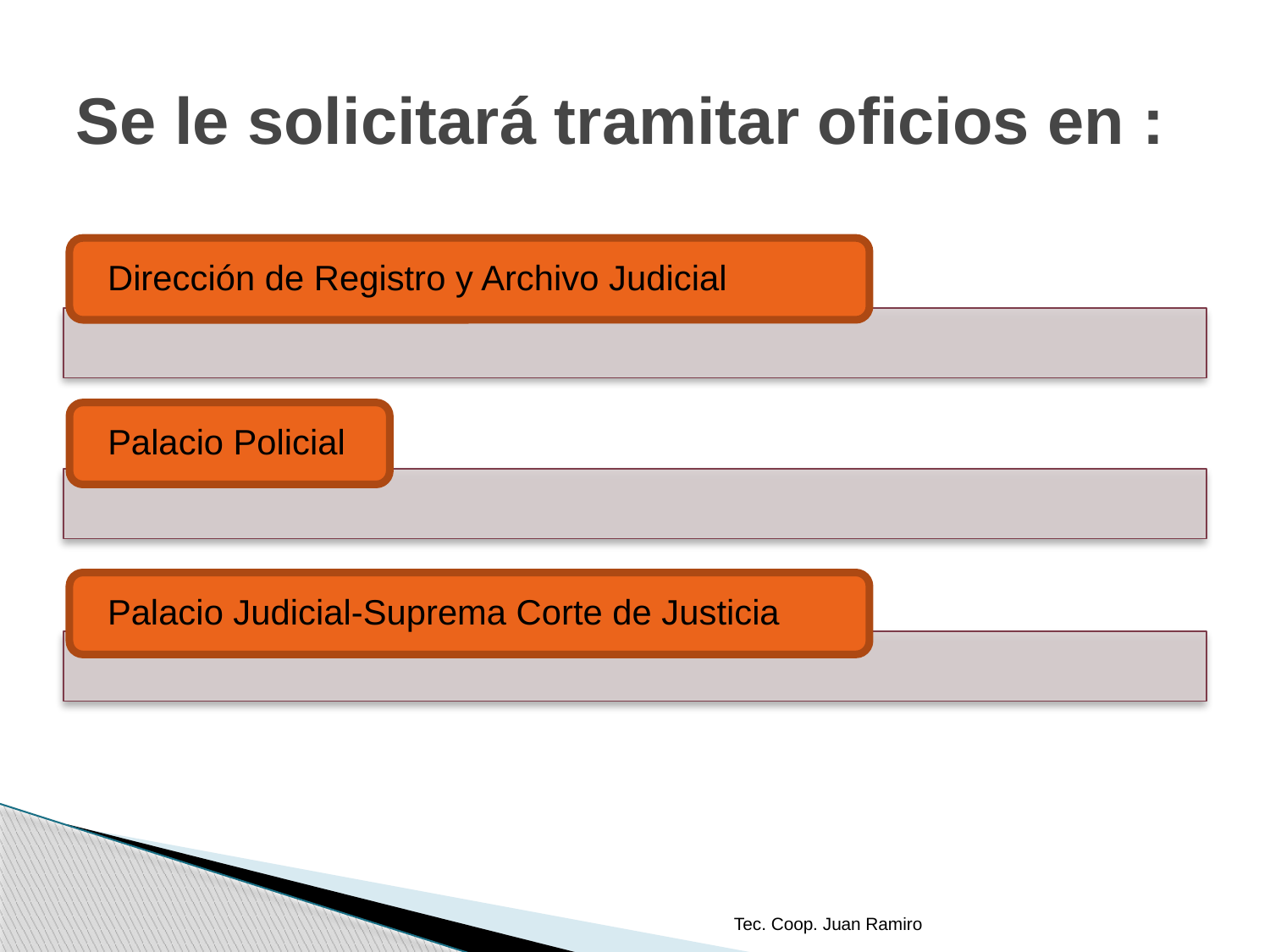

# Se le solicitará tramitar oficios en :
Dirección de Registro y Archivo Judicial
Palacio Policial
Palacio Judicial-Suprema Corte de Justicia
Tec. Coop. Juan Ramiro